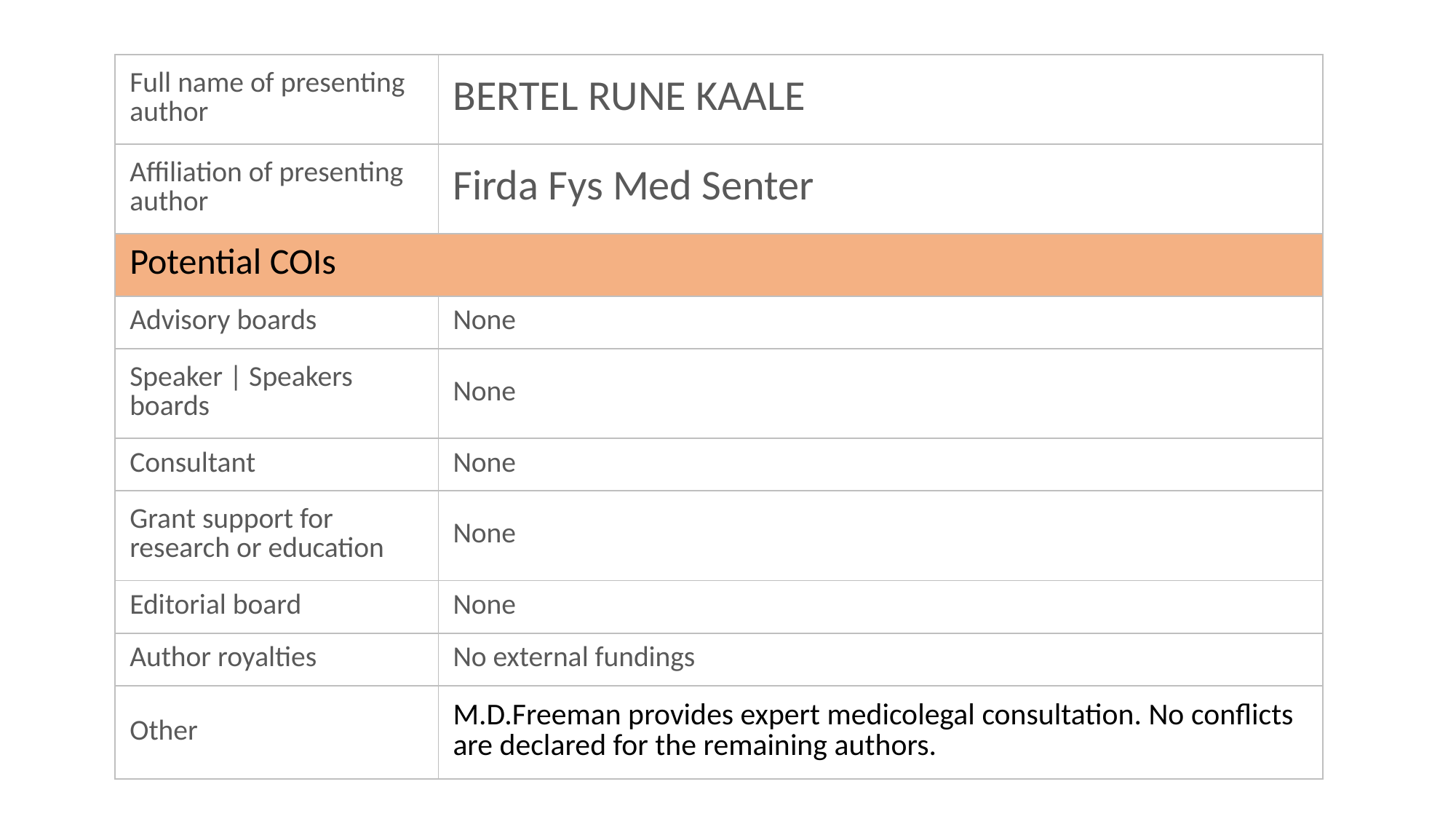

| Full name of presenting author | BERTEL RUNE KAALE |
| --- | --- |
| Affiliation of presenting author | Firda Fys Med Senter |
| Potential COIs |  |
| Advisory boards | None |
| Speaker | Speakers boards | None |
| Consultant | None |
| Grant support for research or education | None |
| Editorial board | None |
| Author royalties | No external fundings |
| Other | M.D.Freeman provides expert medicolegal consultation. No conflicts are declared for the remaining authors. |